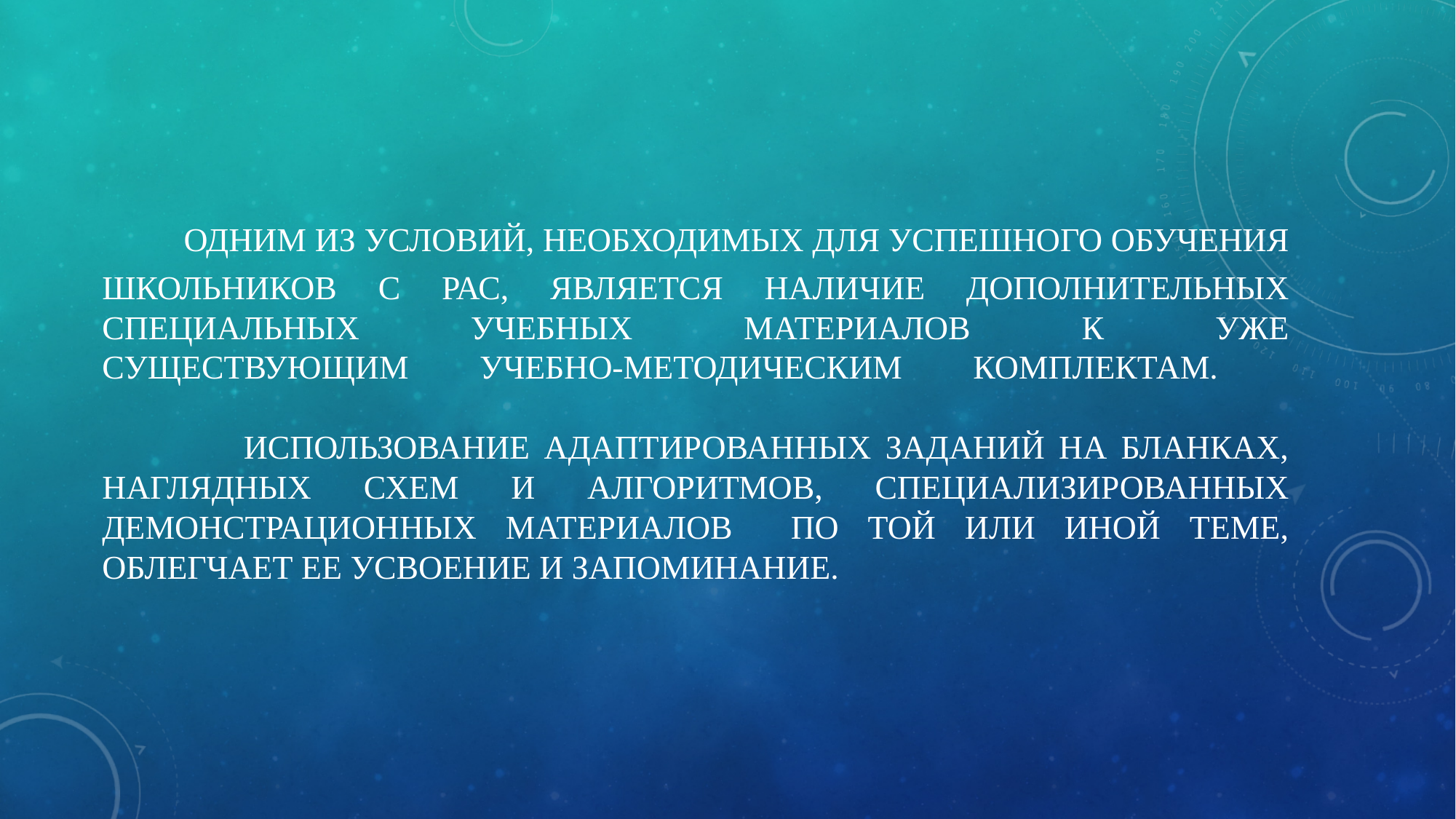

# одним из условий, необходимых для успешного обучения школьников с РАС, является наличие дополнительных специальных учебных материалов к уже существующим учебно-методическим комплектам. Использование адаптированных заданий на бланках, наглядных схем и алгоритмов, специализированных демонстрационных материалов  по той или иной теме, облегчает ее усвоение и запоминание.